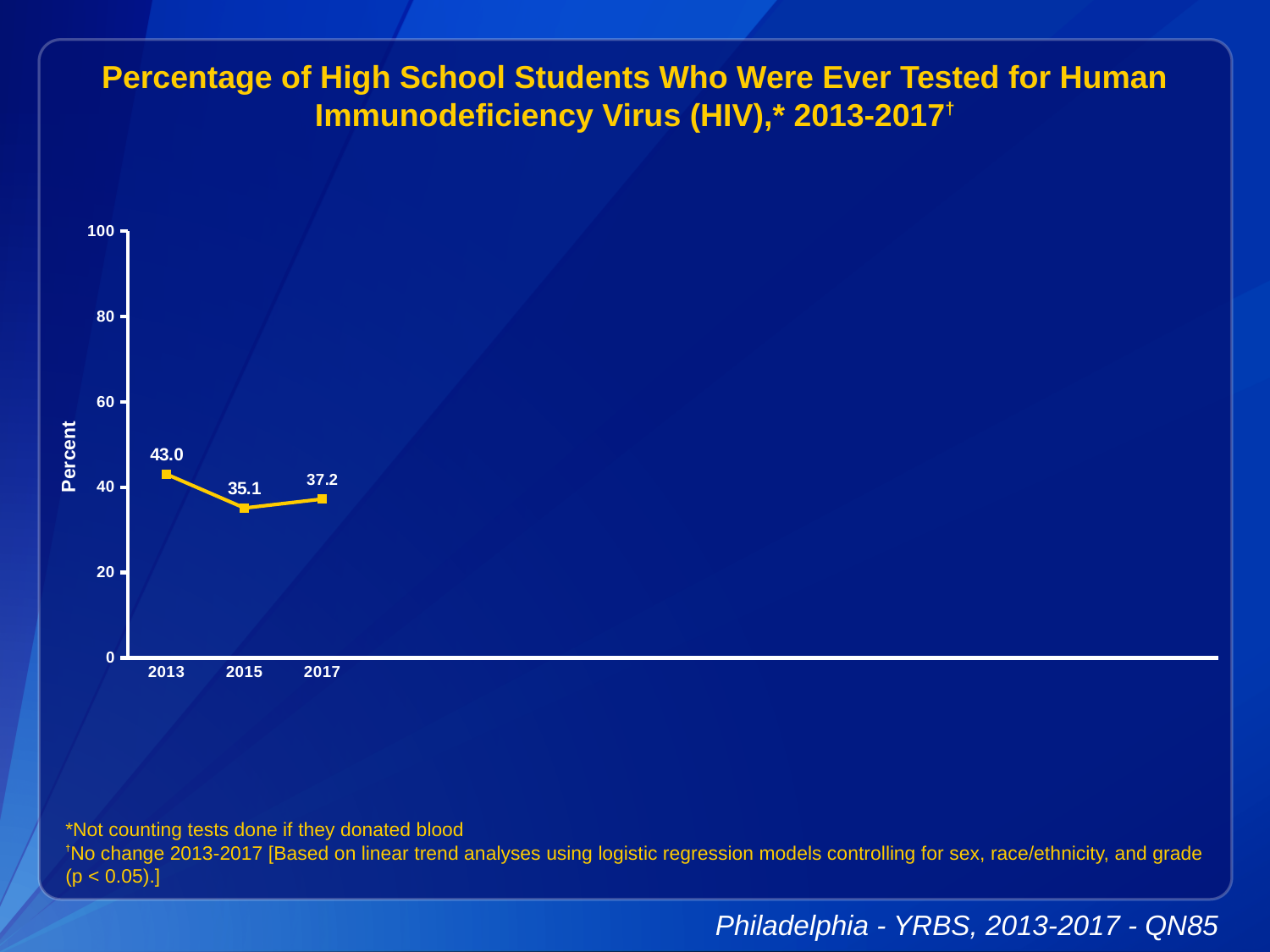

Percentage of High School Students Who Were Ever Tested for Human Immunodeficiency Virus (HIV),* 2013-2017†

### Chart

| Category | Series 1 |
|---|---|
| 2013 | 43.0 |
| 2015 | 35.1 |
| 2017 | 37.2 |
|  | None |
|  | None |
|  | None |
|  | None |
|  | None |
|  | None |
|  | None |
|  | None |
|  | None |
|  | None |
|  | None |
*Not counting tests done if they donated blood
†No change 2013-2017 [Based on linear trend analyses using logistic regression models controlling for sex, race/ethnicity, and grade (p < 0.05).]
Philadelphia - YRBS, 2013-2017 - QN85